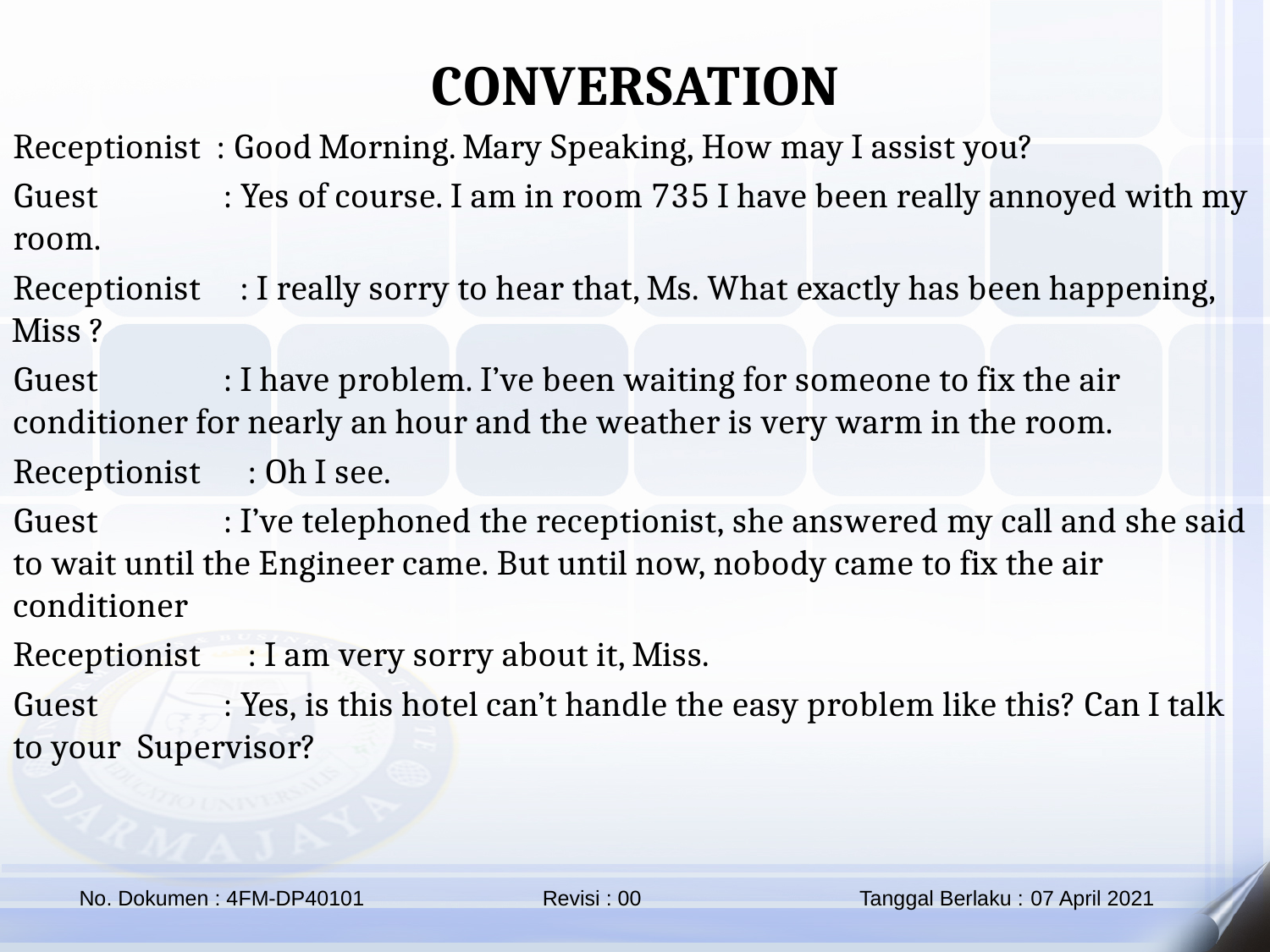

CONVERSATION
Receptionist  : Good Morning. Mary Speaking, How may I assist you?
Guest                : Yes of course. I am in room 735 I have been really annoyed with my room.
Receptionist     : I really sorry to hear that, Ms. What exactly has been happening, Miss ?
Guest                : I have problem. I’ve been waiting for someone to fix the air conditioner for nearly an hour and the weather is very warm in the room.
Receptionist      : Oh I see.
Guest                : I’ve telephoned the receptionist, she answered my call and she said to wait until the Engineer came. But until now, nobody came to fix the air conditioner
Receptionist      : I am very sorry about it, Miss.
Guest                : Yes, is this hotel can’t handle the easy problem like this? Can I talk to your  Supervisor?